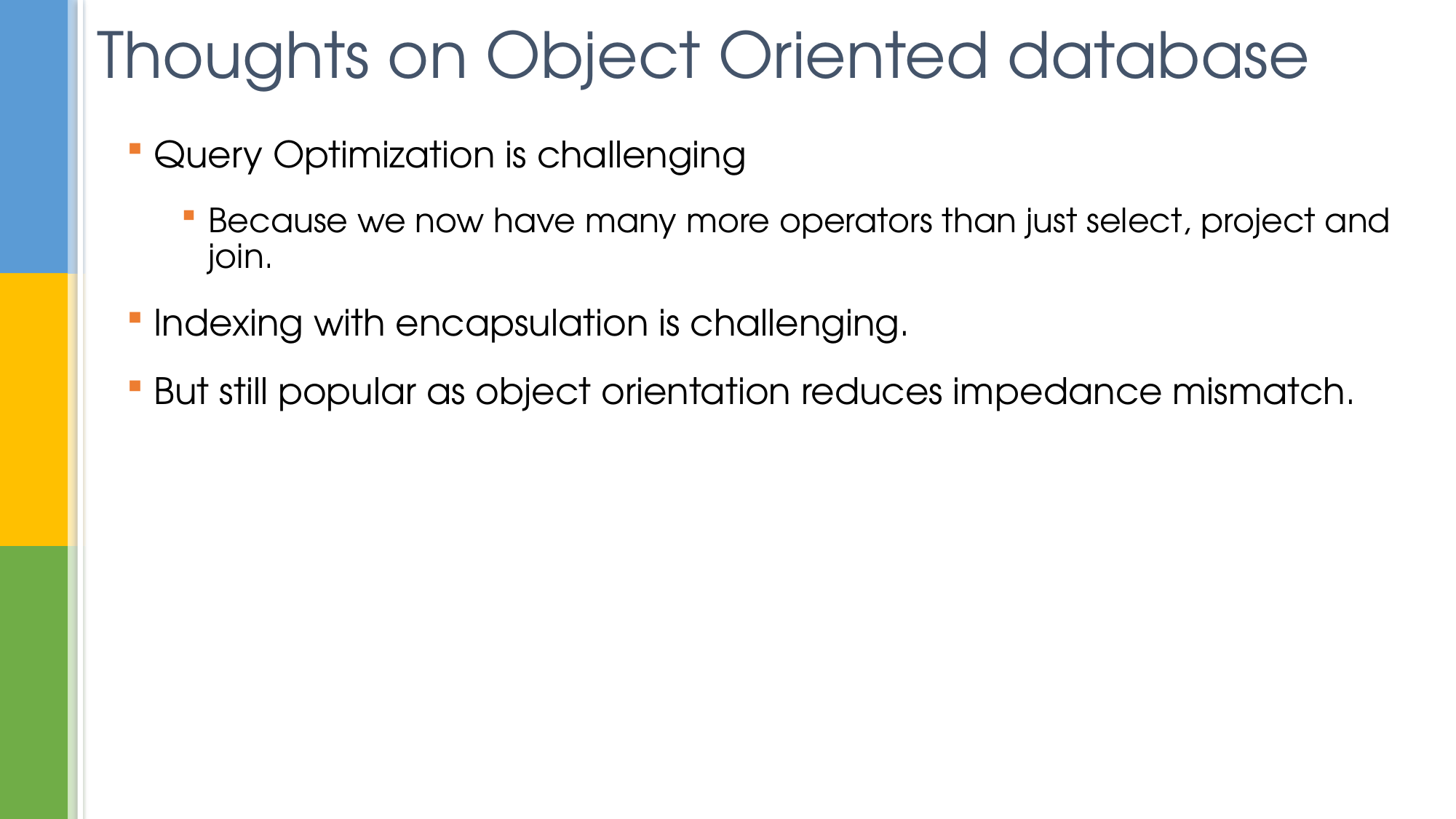

# Thoughts on Object Oriented database
Query Optimization is challenging
Because we now have many more operators than just select, project and join.
Indexing with encapsulation is challenging.
But still popular as object orientation reduces impedance mismatch.